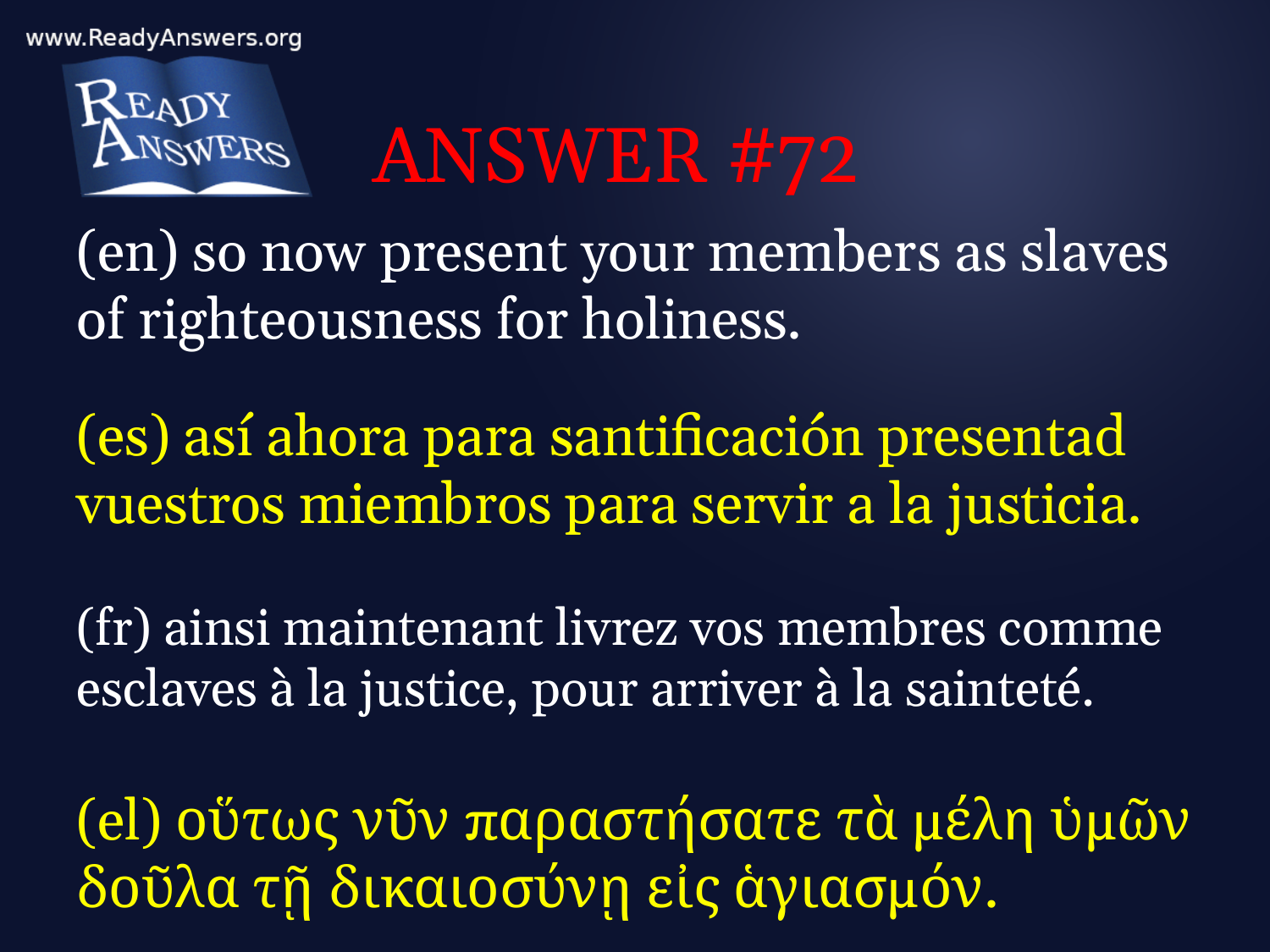

# ANSWER #72
(en) so now present your members as slaves of righteousness for holiness.
(es) así ahora para santificación presentad vuestros miembros para servir a la justicia.
(fr) ainsi maintenant livrez vos membres comme esclaves à la justice, pour arriver à la sainteté.
(el) οὕτως νῦν παραστήσατε τὰ μέλη ὑμῶν δοῦλα τῇ δικαιοσύνῃ εἰς ἁγιασμόν.